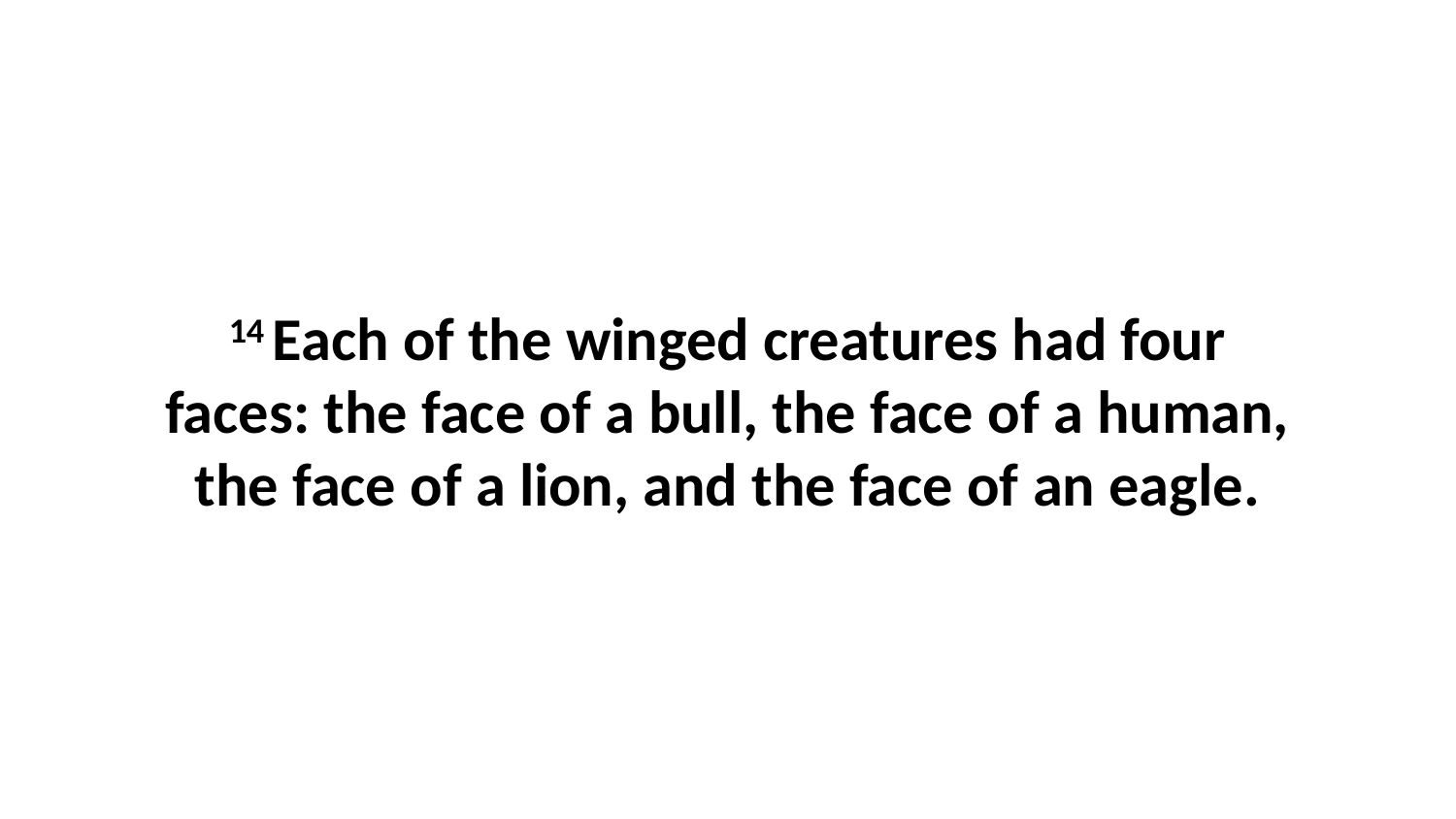

14 Each of the winged creatures had four faces: the face of a bull, the face of a human, the face of a lion, and the face of an eagle.